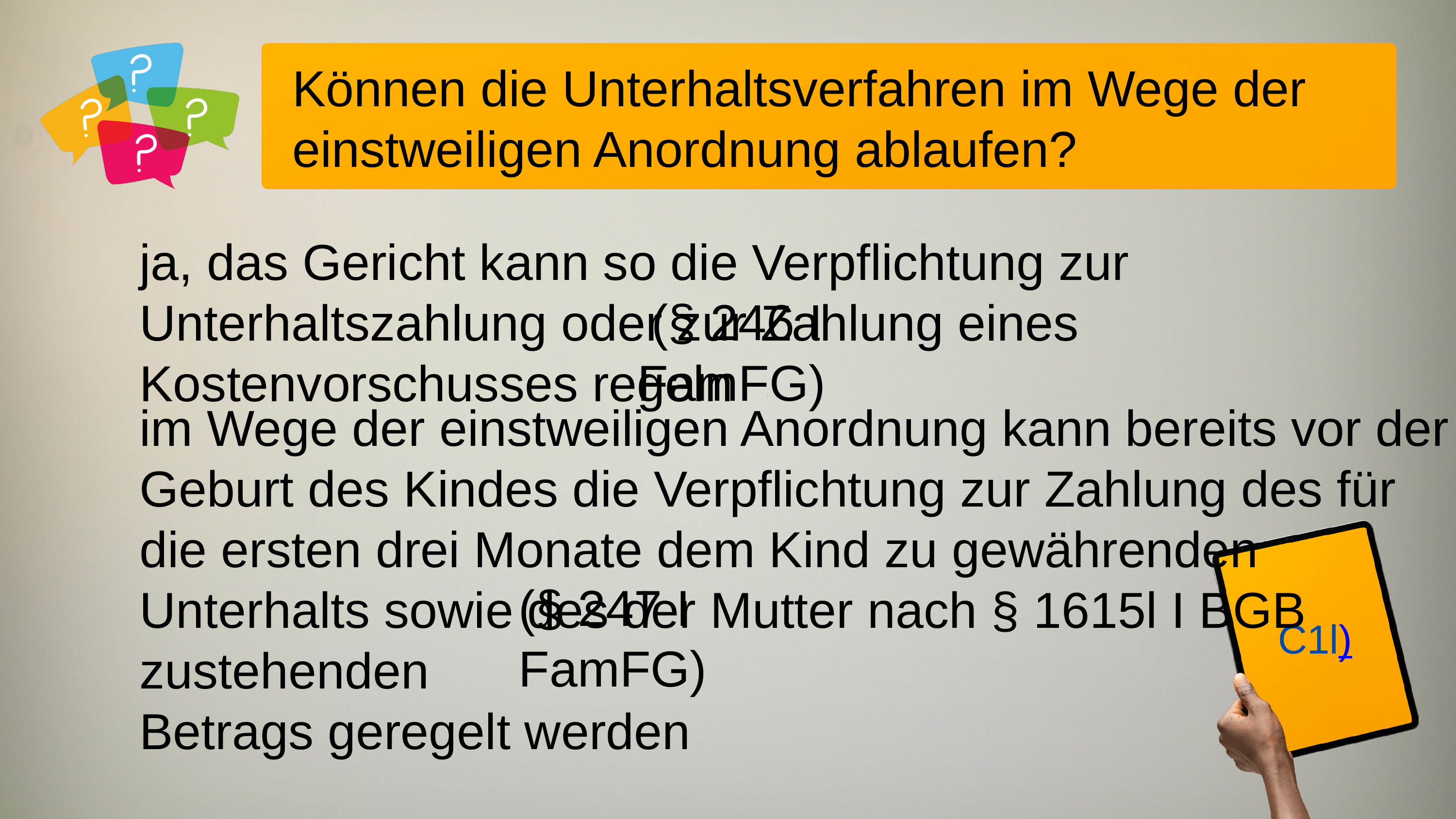

Können die Unterhaltsverfahren im Wege der einstweiligen Anordnung ablaufen?
ja, das Gericht kann so die Verpflichtung zur Unterhaltszahlung oder zur Zahlung eines Kostenvorschusses regeln
 (§ 246 I FamFG)
im Wege der einstweiligen Anordnung kann bereits vor der Geburt des Kindes die Verpflichtung zur Zahlung des für die ersten drei Monate dem Kind zu gewährenden Unterhalts sowie des der Mutter nach § 1615l I BGB zustehenden
Betrags geregelt werden

(§ 247 I FamFG)
C1l)